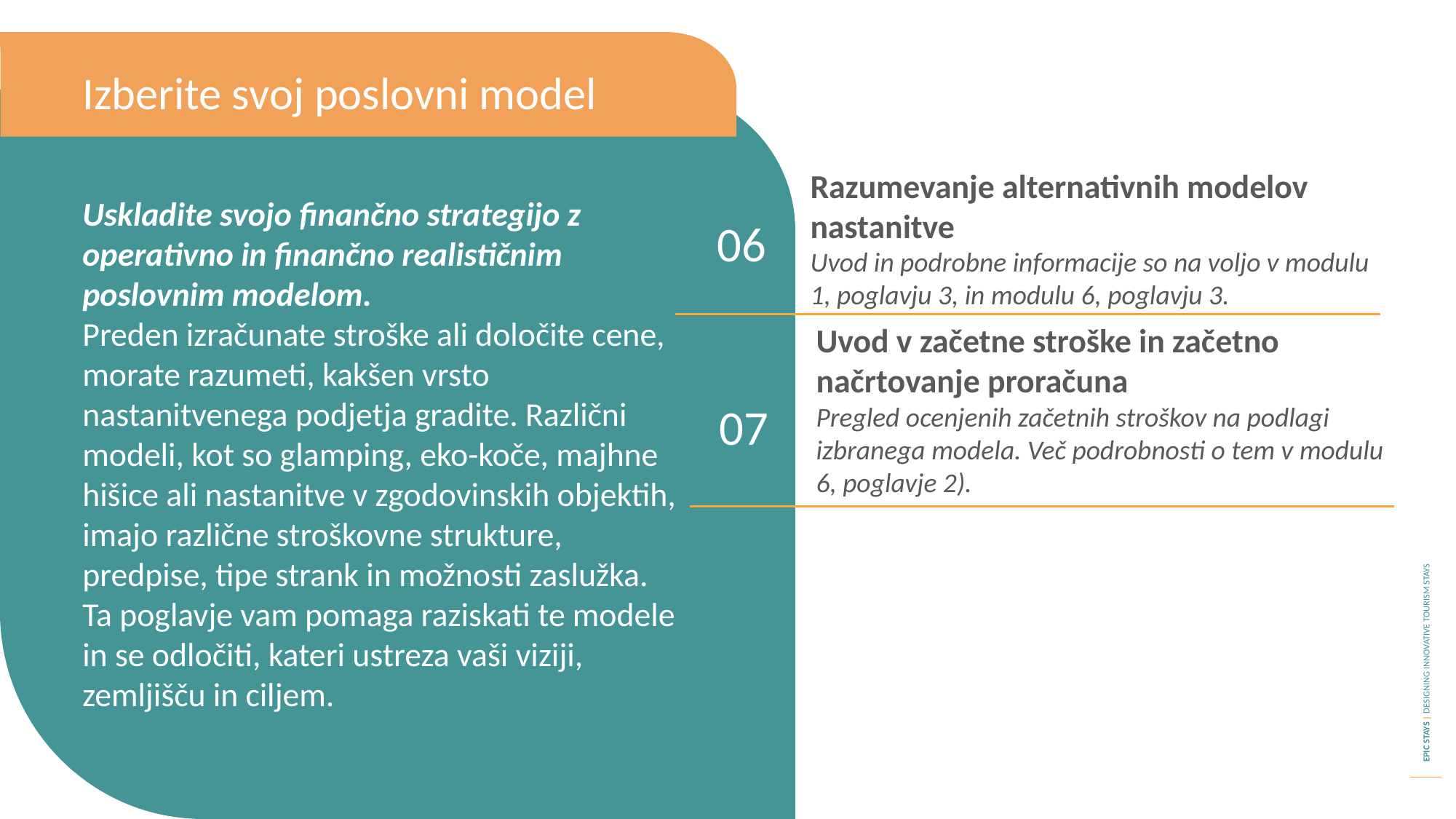

Izberite svoj poslovni model
Uskladite svojo finančno strategijo z operativno in finančno realističnim poslovnim modelom.
Preden izračunate stroške ali določite cene, morate razumeti, kakšen vrsto nastanitvenega podjetja gradite. Različni modeli, kot so glamping, eko-koče, majhne hišice ali nastanitve v zgodovinskih objektih, imajo različne stroškovne strukture, predpise, tipe strank in možnosti zaslužka. Ta poglavje vam pomaga raziskati te modele in se odločiti, kateri ustreza vaši viziji, zemljišču in ciljem.
06
Razumevanje alternativnih modelov nastanitve
Uvod in podrobne informacije so na voljo v modulu 1, poglavju 3, in modulu 6, poglavju 3.

07
Uvod v začetne stroške in začetno načrtovanje proračuna
Pregled ocenjenih začetnih stroškov na podlagi izbranega modela. Več podrobnosti o tem v modulu 6, poglavje 2).